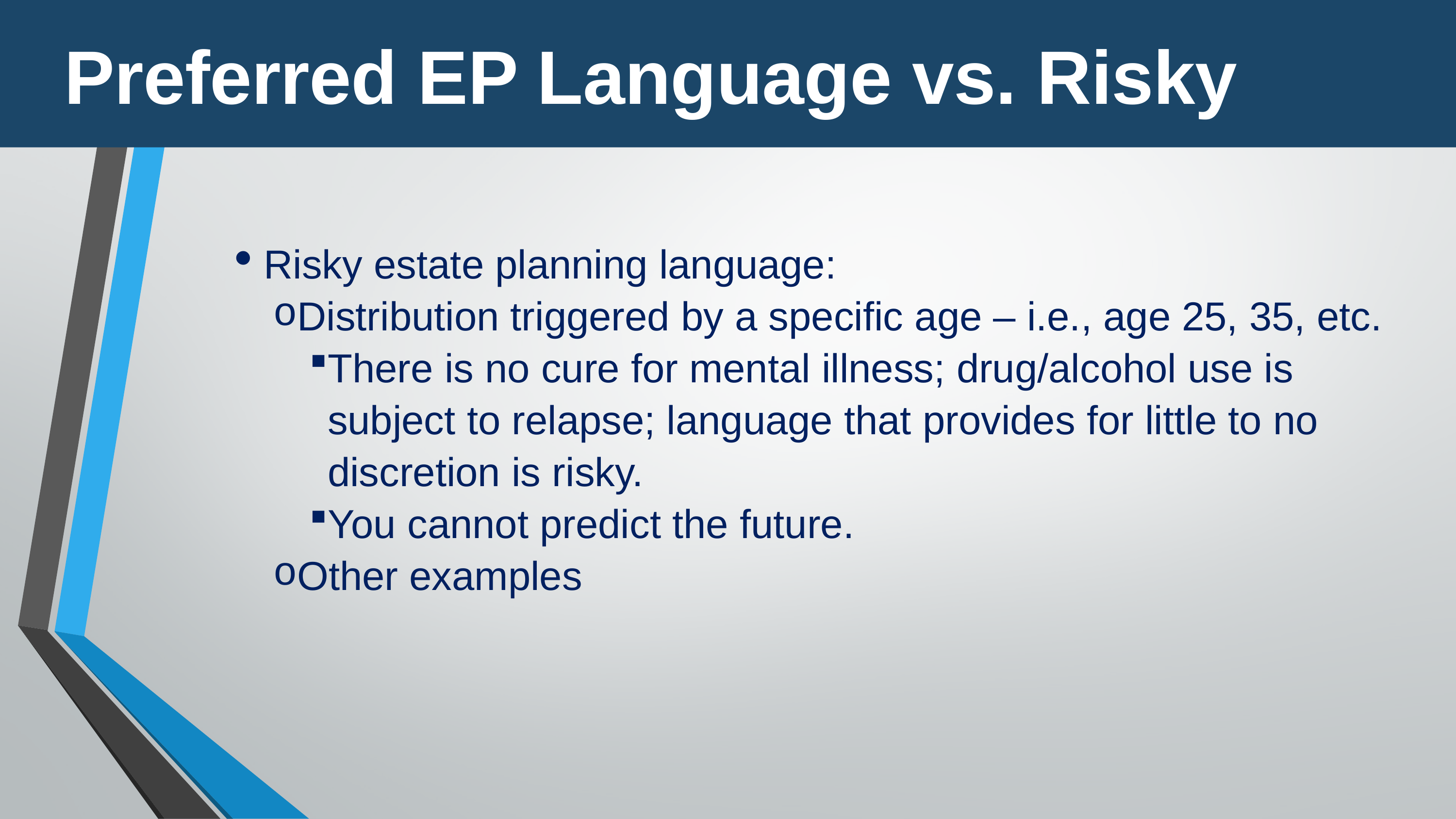

Preferred EP Language vs. Risky
Risky estate planning language:
Distribution triggered by a specific age – i.e., age 25, 35, etc.
There is no cure for mental illness; drug/alcohol use is subject to relapse; language that provides for little to no discretion is risky.
You cannot predict the future.
Other examples